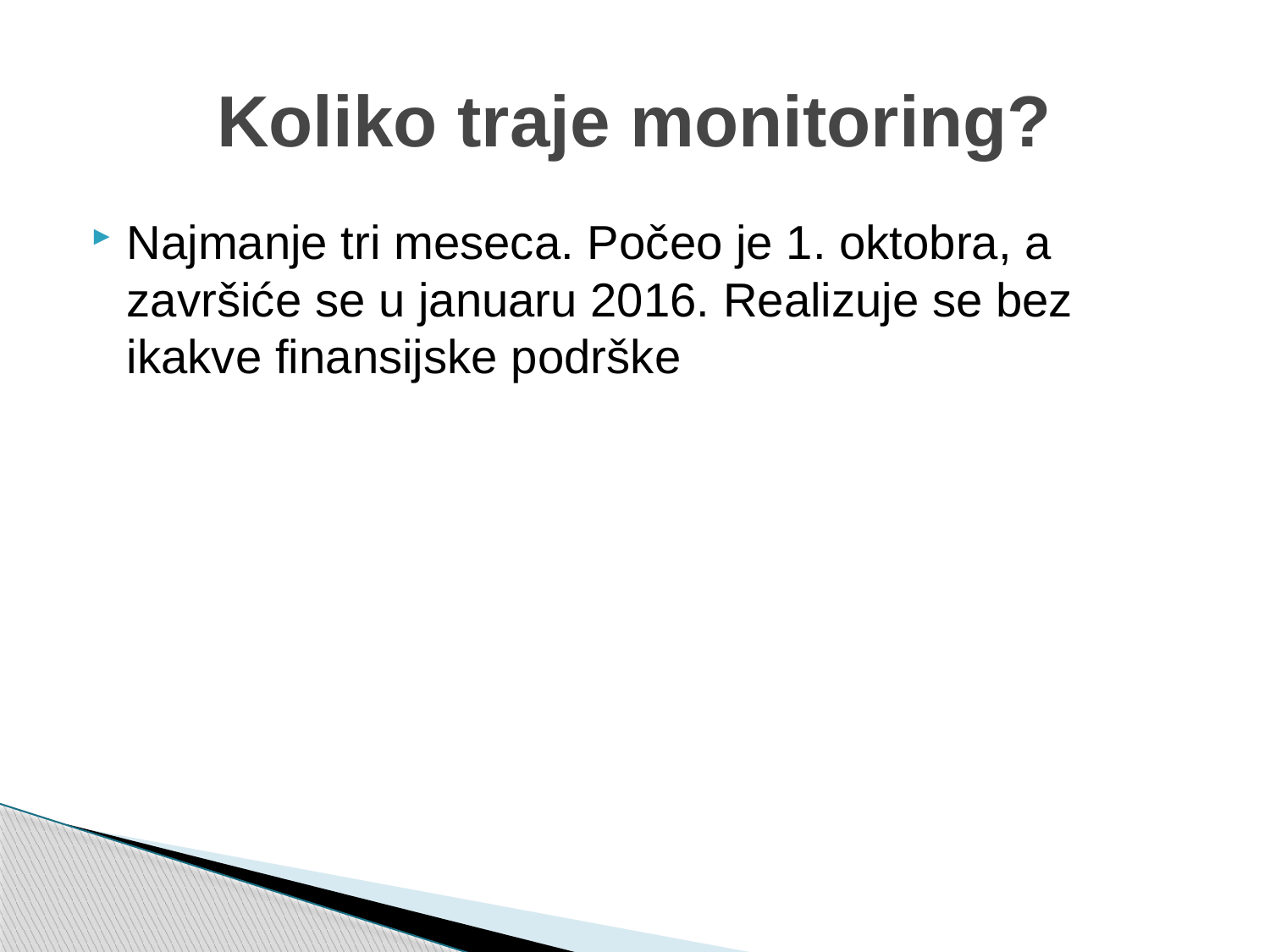

# Koliko traje monitoring?
Najmanje tri meseca. Počeo je 1. oktobra, a završiće se u januaru 2016. Realizuje se bez ikakve finansijske podrške